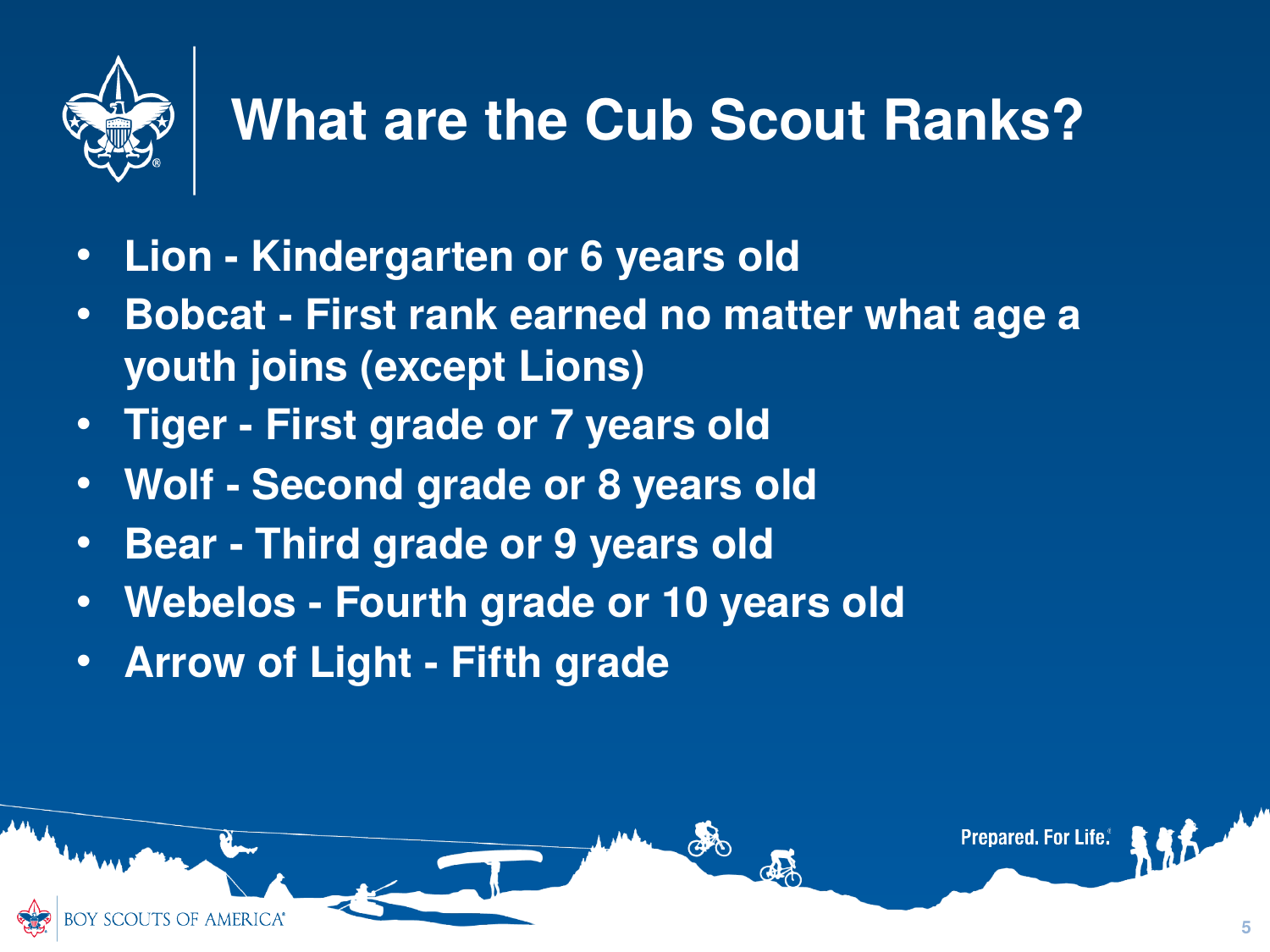

# What are the Cub Scout Ranks?
Lion - Kindergarten or 6 years old
Bobcat - First rank earned no matter what age a youth joins (except Lions)
Tiger - First grade or 7 years old
Wolf - Second grade or 8 years old
Bear - Third grade or 9 years old
Webelos - Fourth grade or 10 years old
Arrow of Light - Fifth grade

5